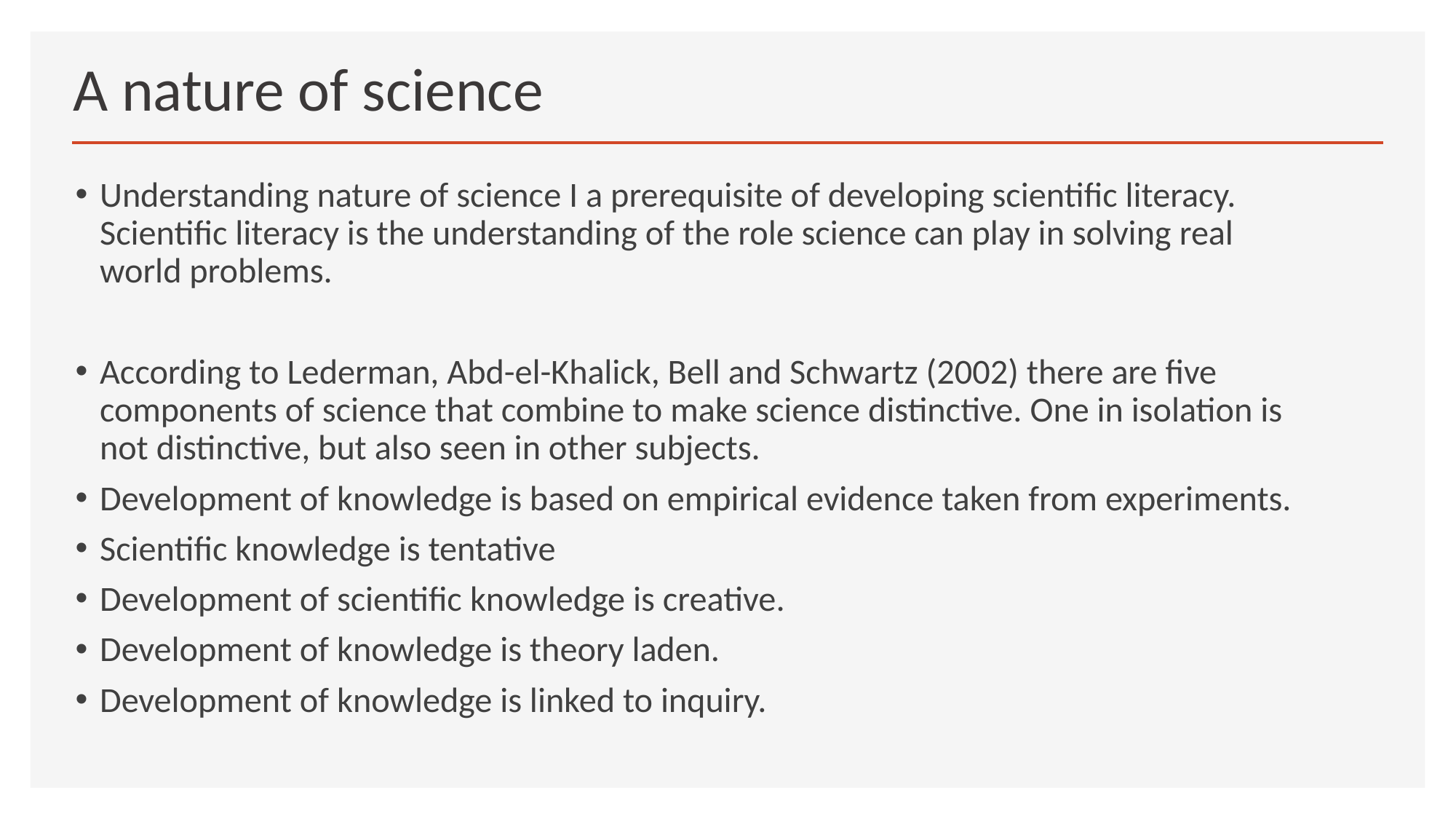

# A nature of science
Understanding nature of science I a prerequisite of developing scientific literacy. Scientific literacy is the understanding of the role science can play in solving real world problems.

According to Lederman, Abd-el-Khalick, Bell and Schwartz (2002) there are five components of science that combine to make science distinctive. One in isolation is not distinctive, but also seen in other subjects.
Development of knowledge is based on empirical evidence taken from experiments.
Scientific knowledge is tentative
Development of scientific knowledge is creative.
Development of knowledge is theory laden.
Development of knowledge is linked to inquiry.